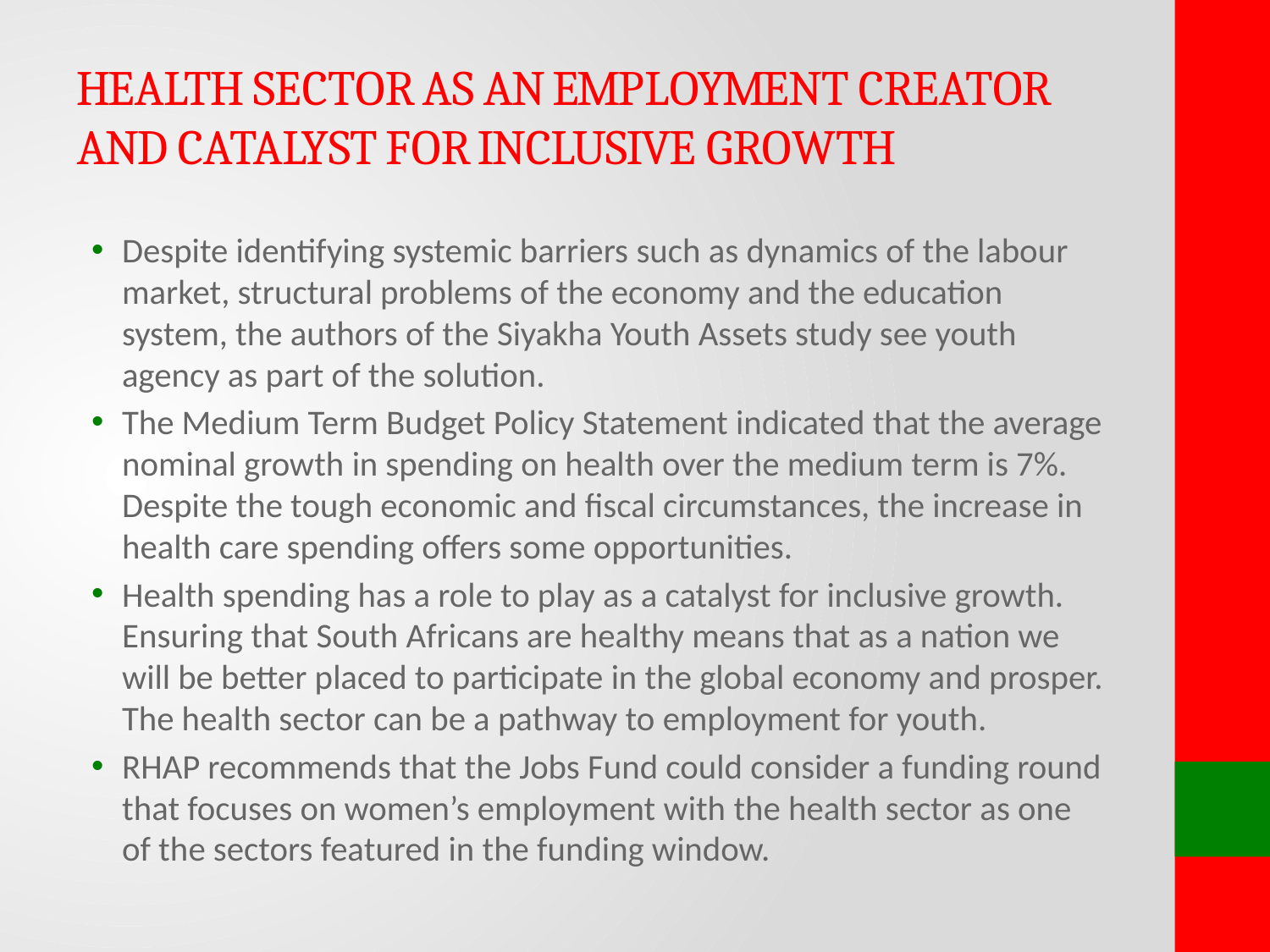

# HEALTH SECTOR AS AN EMPLOYMENT CREATOR AND CATALYST FOR INCLUSIVE GROWTH
Despite identifying systemic barriers such as dynamics of the labour market, structural problems of the economy and the education system, the authors of the Siyakha Youth Assets study see youth agency as part of the solution.
The Medium Term Budget Policy Statement indicated that the average nominal growth in spending on health over the medium term is 7%. Despite the tough economic and fiscal circumstances, the increase in health care spending offers some opportunities.
Health spending has a role to play as a catalyst for inclusive growth. Ensuring that South Africans are healthy means that as a nation we will be better placed to participate in the global economy and prosper. The health sector can be a pathway to employment for youth.
RHAP recommends that the Jobs Fund could consider a funding round that focuses on women’s employment with the health sector as one of the sectors featured in the funding window.